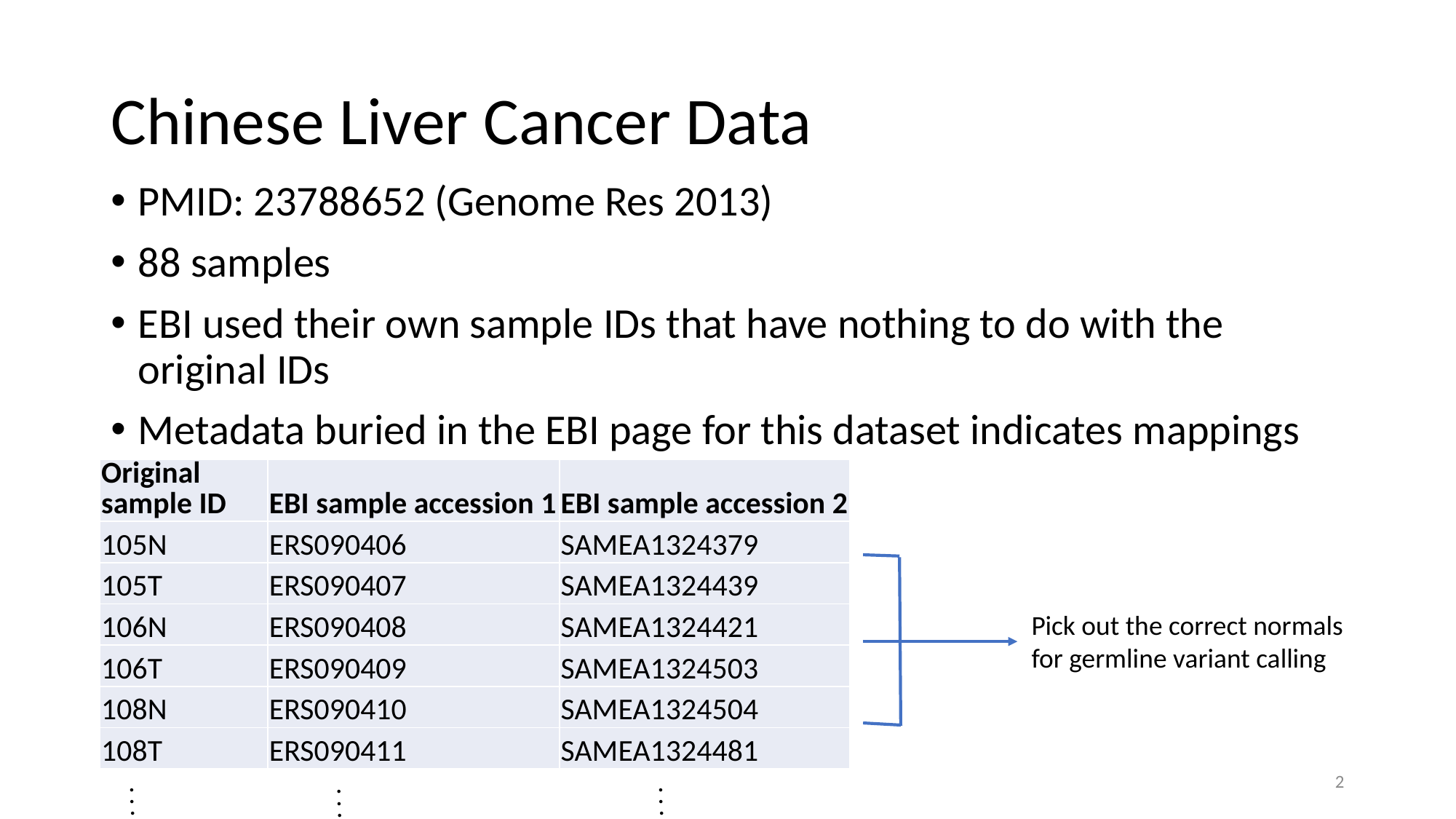

# Chinese Liver Cancer Data
PMID: 23788652 (Genome Res 2013)
88 samples
EBI used their own sample IDs that have nothing to do with the original IDs
Metadata buried in the EBI page for this dataset indicates mappings between sample IDs
| Original sample ID | EBI sample accession 1 | EBI sample accession 2 |
| --- | --- | --- |
| 105N | ERS090406 | SAMEA1324379 |
| 105T | ERS090407 | SAMEA1324439 |
| 106N | ERS090408 | SAMEA1324421 |
| 106T | ERS090409 | SAMEA1324503 |
| 108N | ERS090410 | SAMEA1324504 |
| 108T | ERS090411 | SAMEA1324481 |
Pick out the correct normals
for germline variant calling
.
.
.
.
.
.
2
.
.
.